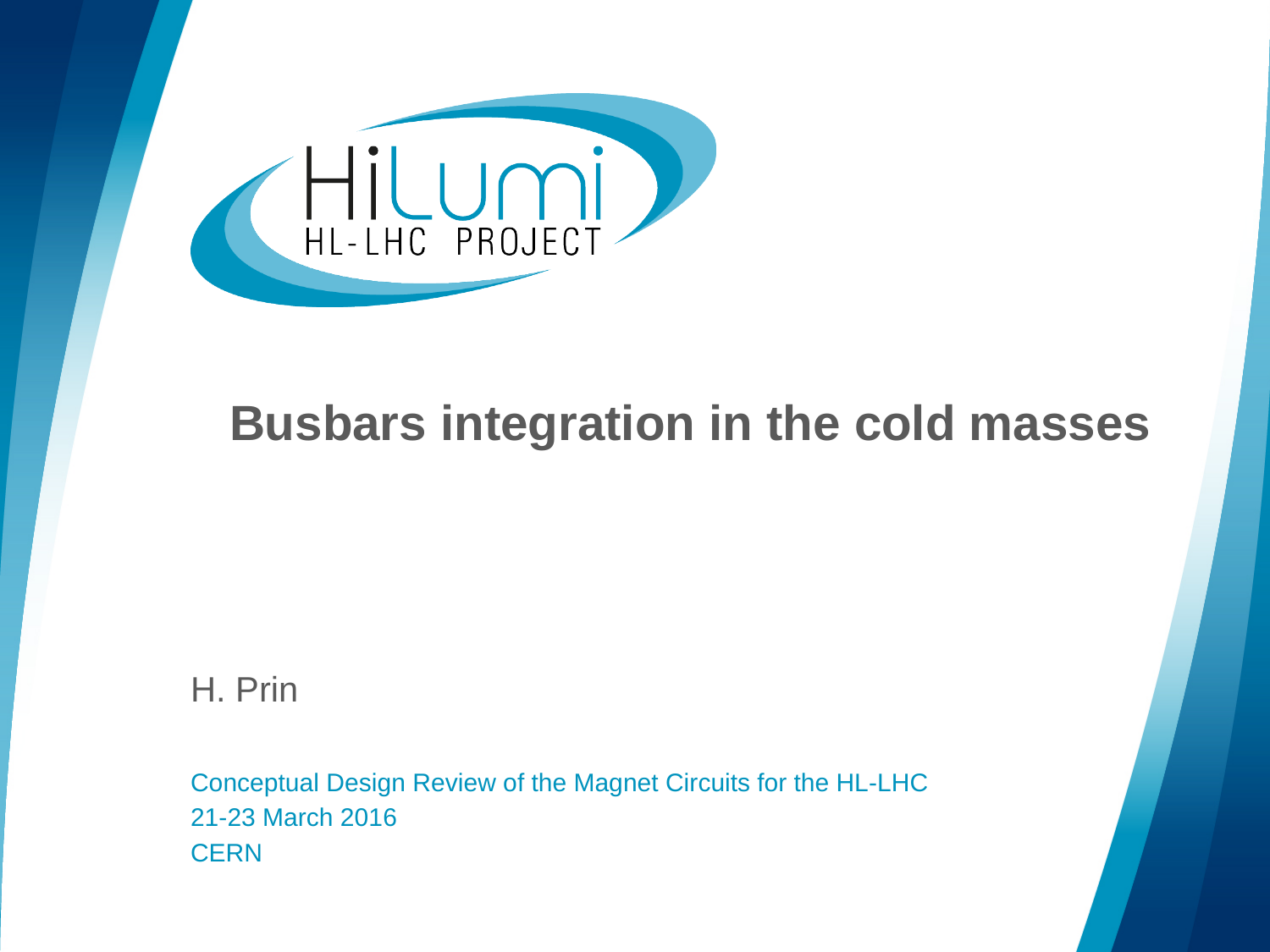

# Busbars integration in the cold masses
H. Prin
Conceptual Design Review of the Magnet Circuits for the HL-LHC
21-23 March 2016
CERN